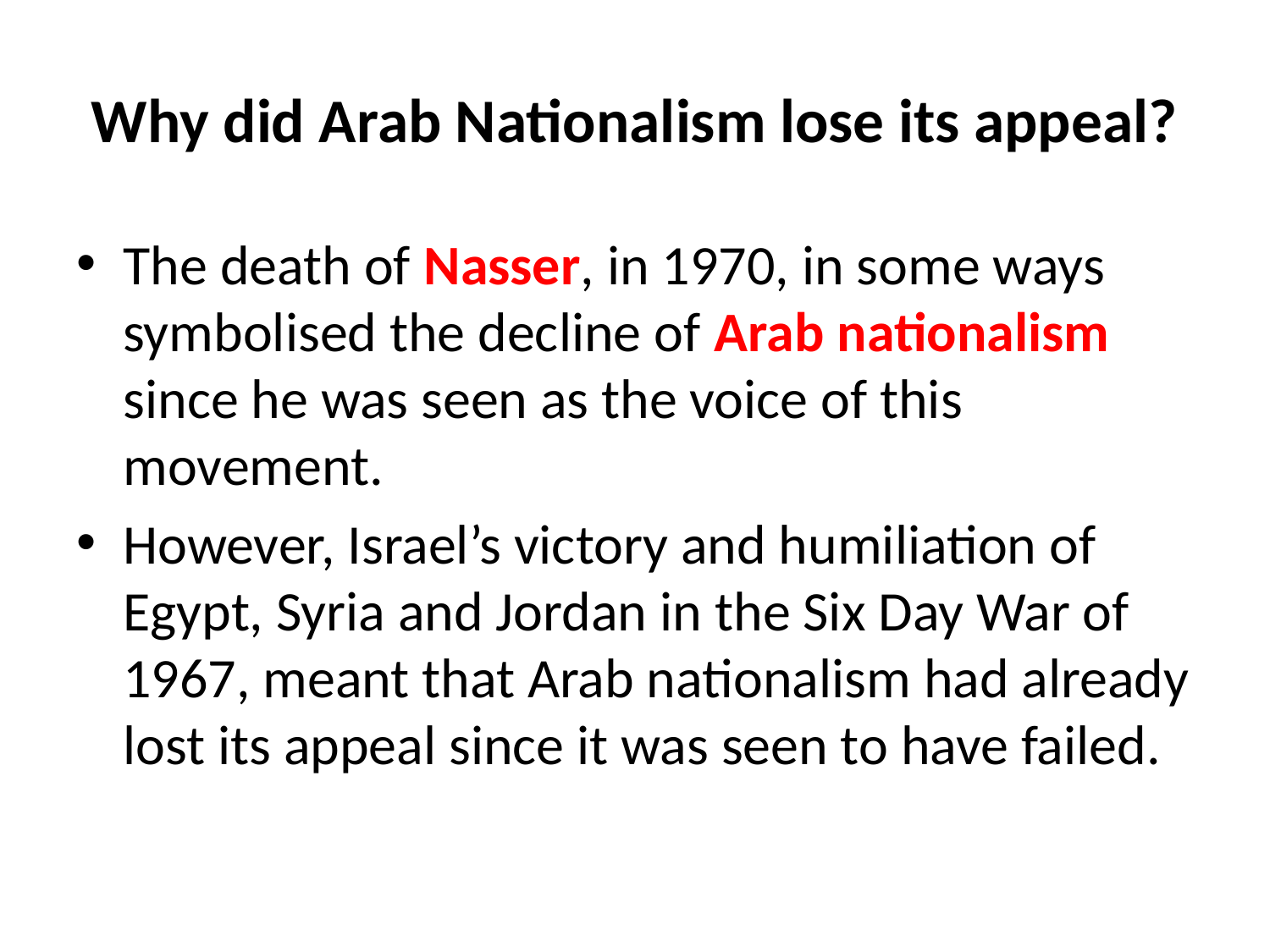

# Why did Arab Nationalism lose its appeal?
The death of Nasser, in 1970, in some ways symbolised the decline of Arab nationalism since he was seen as the voice of this movement.
However, Israel’s victory and humiliation of Egypt, Syria and Jordan in the Six Day War of 1967, meant that Arab nationalism had already lost its appeal since it was seen to have failed.